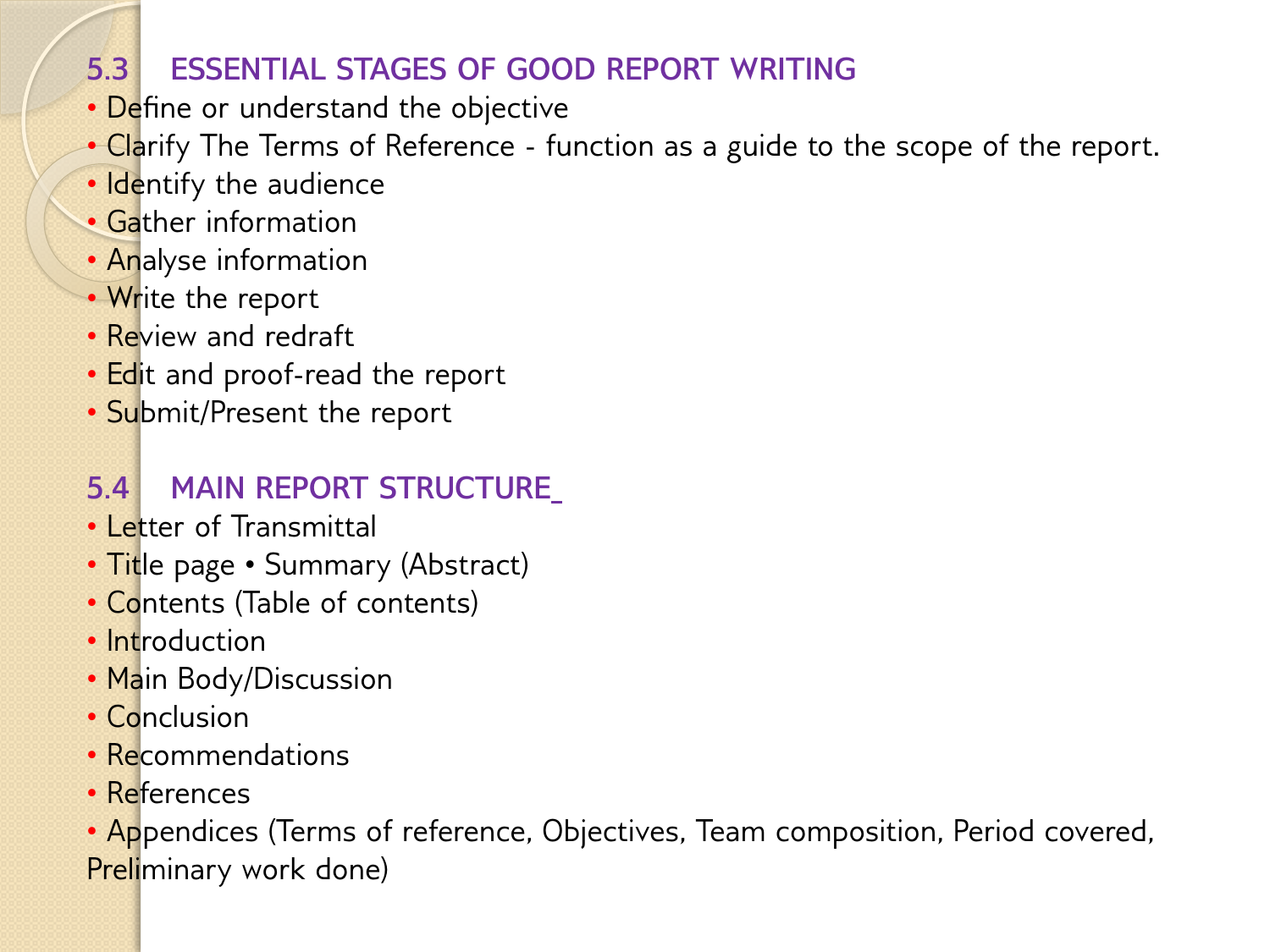

5.3    ESSENTIAL STAGES OF GOOD REPORT WRITING
• Define or understand the objective
• Clarify The Terms of Reference - function as a guide to the scope of the report.
• Identify the audience
• Gather information
• Analyse information
• Write the report
• Review and redraft
• Edit and proof-read the report
• Submit/Present the report

5.4    MAIN REPORT STRUCTURE
• Letter of Transmittal
• Title page • Summary (Abstract)
• Contents (Table of contents)
• Introduction
• Main Body/Discussion
• Conclusion
• Recommendations
• References
• Appendices (Terms of reference, Objectives, Team composition, Period covered,    Preliminary work done)